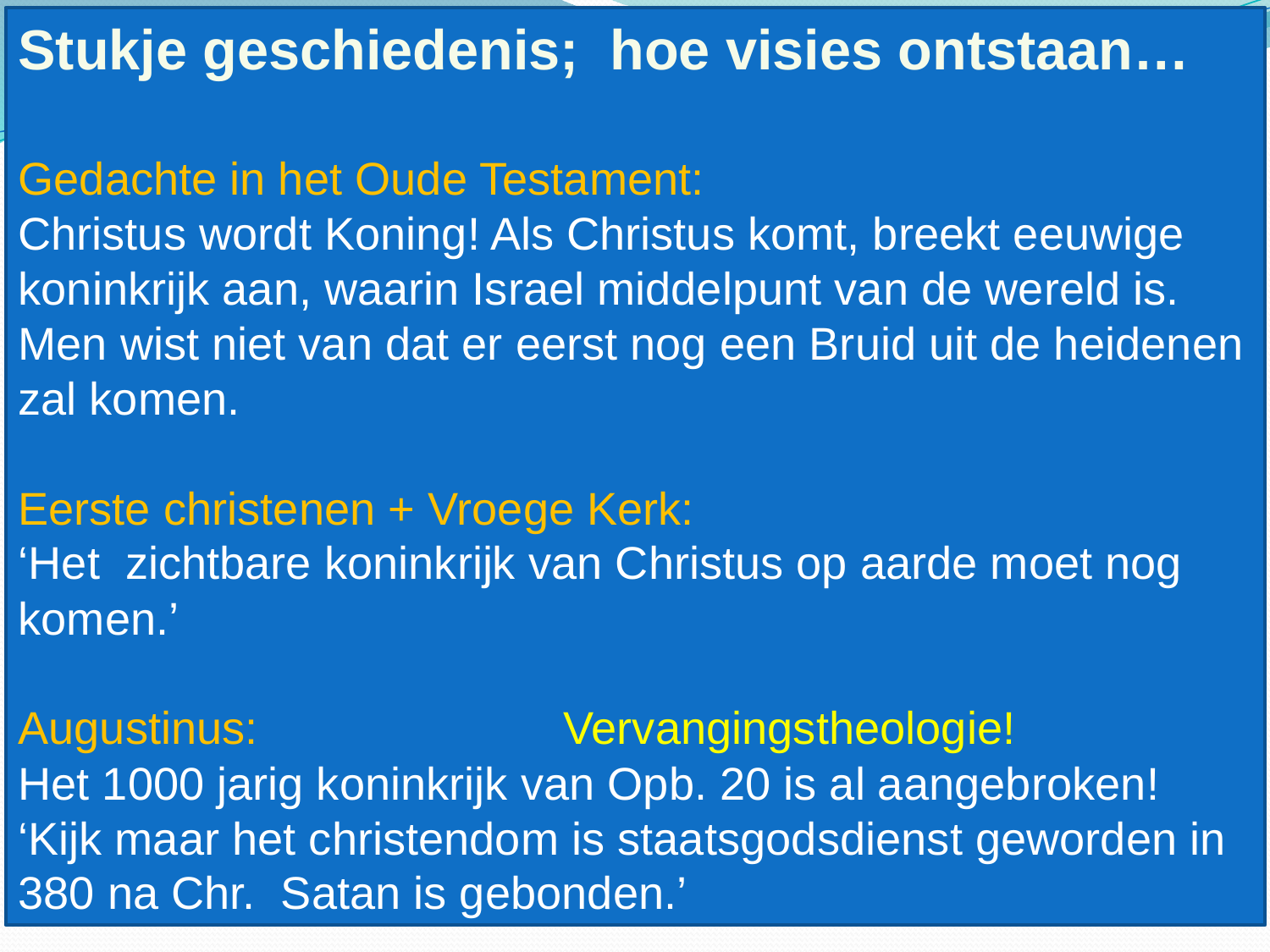

Stukje geschiedenis;  hoe visies ontstaan…

Gedachte in het Oude Testament:
Christus wordt Koning! Als Christus komt, breekt eeuwige koninkrijk aan, waarin Israel middelpunt van de wereld is.  Men wist niet van dat er eerst nog een Bruid uit de heidenen zal komen.

Eerste christenen + Vroege Kerk:
‘Het  zichtbare koninkrijk van Christus op aarde moet nog komen.’

Augustinus:                        Vervangingstheologie!
Het 1000 jarig koninkrijk van Opb. 20 is al aangebroken! ‘Kijk maar het christendom is staatsgodsdienst geworden in 380 na Chr.  Satan is gebonden.’